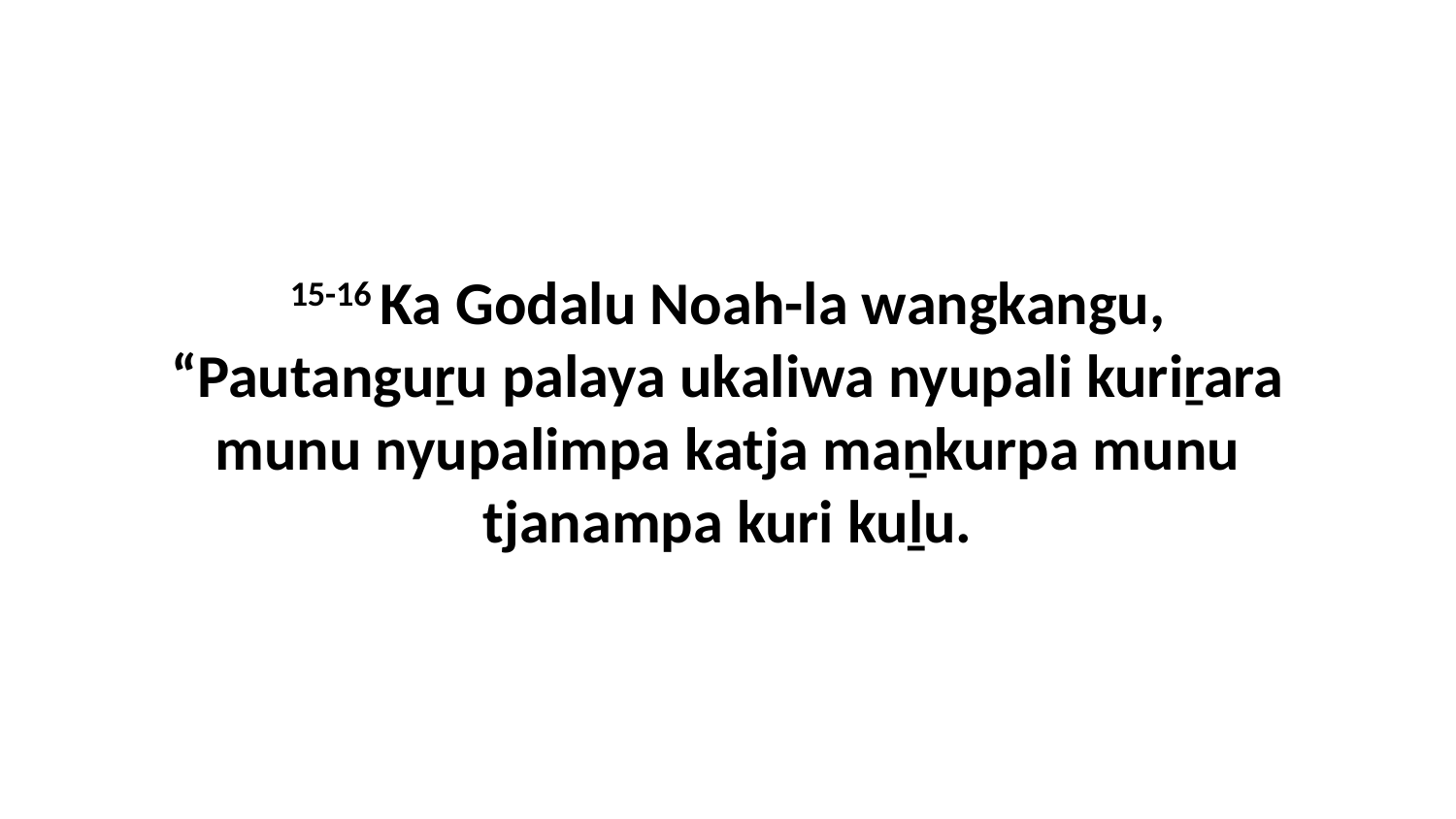

15-16 Ka Godalu Noah-la wangkangu, “Pautanguṟu palaya ukaliwa nyupali kuriṟara munu nyupalimpa katja maṉkurpa munu tjanampa kuri kuḻu.